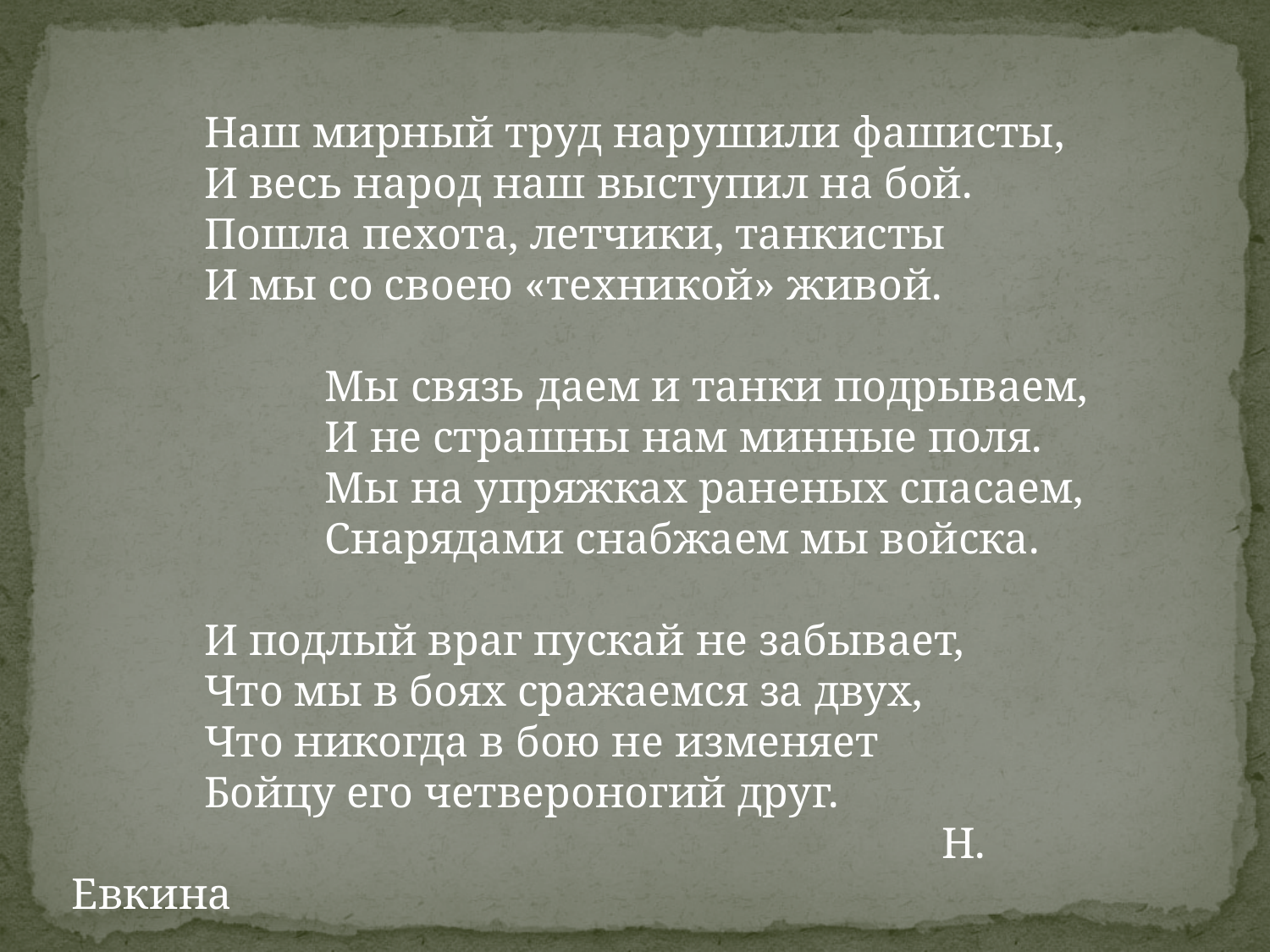

Наш мирный труд нарушили фашисты,
            И весь народ наш выступил на бой.
            Пошла пехота, летчики, танкисты
            И мы со своею «техникой» живой.

                       Мы связь даем и танки подрываем,
                       И не страшны нам минные поля.
                       Мы на упряжках раненых спасаем,
                       Снарядами снабжаем мы войска.

            И подлый враг пускай не забывает,
            Что мы в боях сражаемся за двух,
            Что никогда в бою не изменяет
            Бойцу его четвероногий друг.
                                                                               Н. Евкина